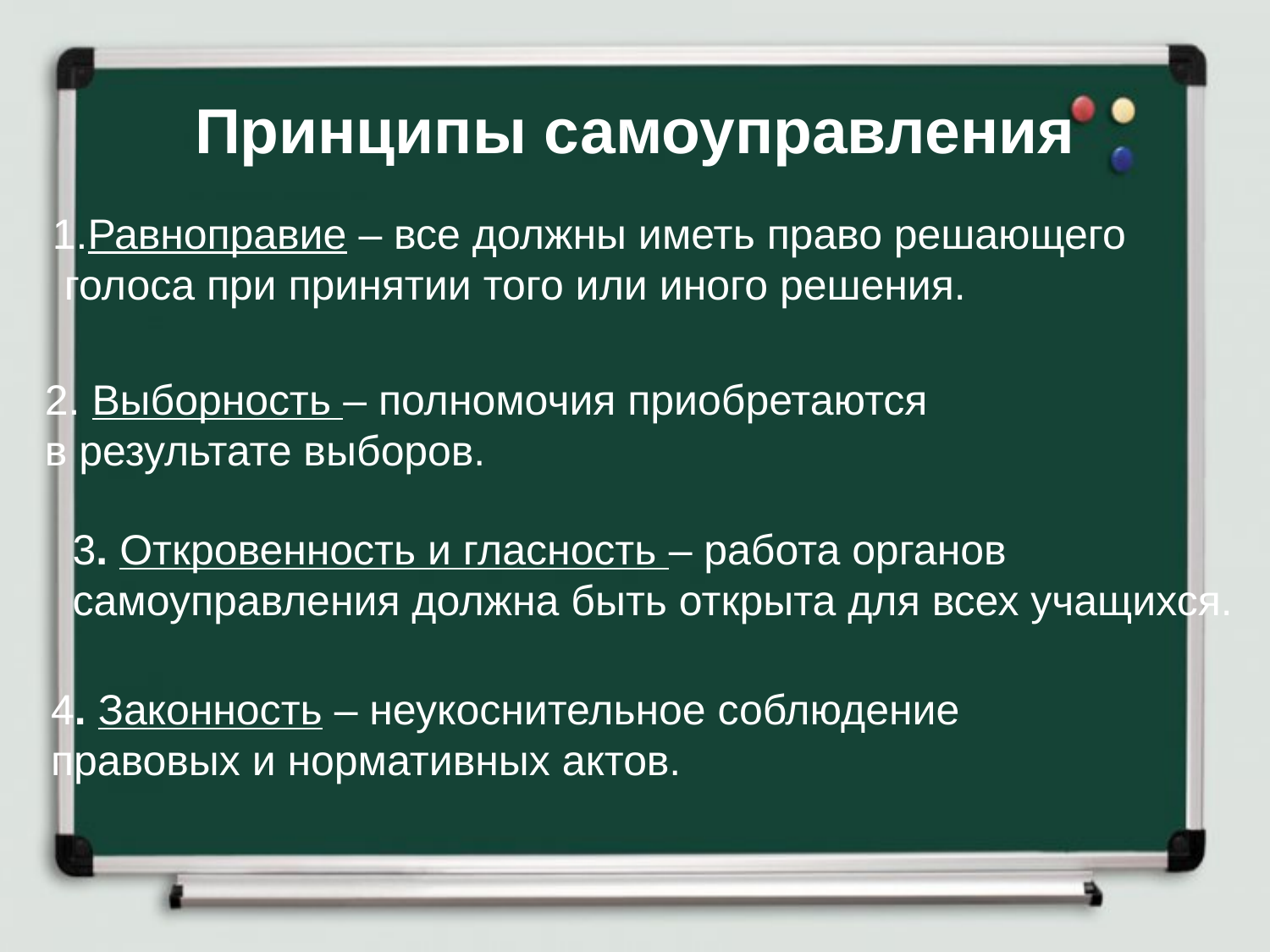

Принципы самоуправления
1.Равноправие – все должны иметь право решающего
 голоса при принятии того или иного решения.
2. Выборность – полномочия приобретаются
в результате выборов.
3. Откровенность и гласность – работа органов
самоуправления должна быть открыта для всех учащихся.
4. Законность – неукоснительное соблюдение
правовых и нормативных актов.